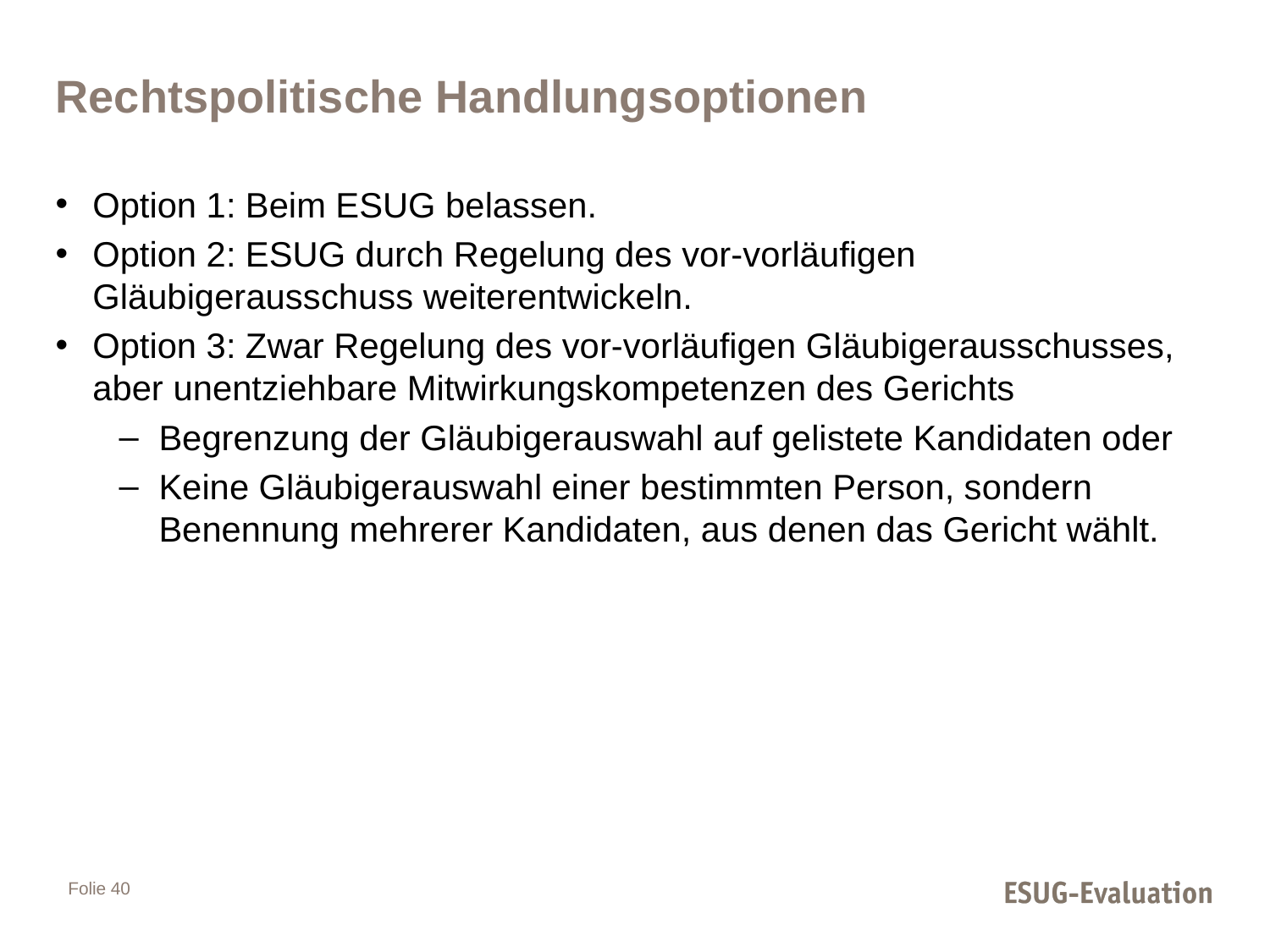

# Rechtspolitische Handlungsoptionen
Option 1: Beim ESUG belassen.
Option 2: ESUG durch Regelung des vor-vorläufigen Gläubigerausschuss weiterentwickeln.
Option 3: Zwar Regelung des vor-vorläufigen Gläubigerausschusses, aber unentziehbare Mitwirkungskompetenzen des Gerichts
Begrenzung der Gläubigerauswahl auf gelistete Kandidaten oder
Keine Gläubigerauswahl einer bestimmten Person, sondern Benennung mehrerer Kandidaten, aus denen das Gericht wählt.
Folie 40